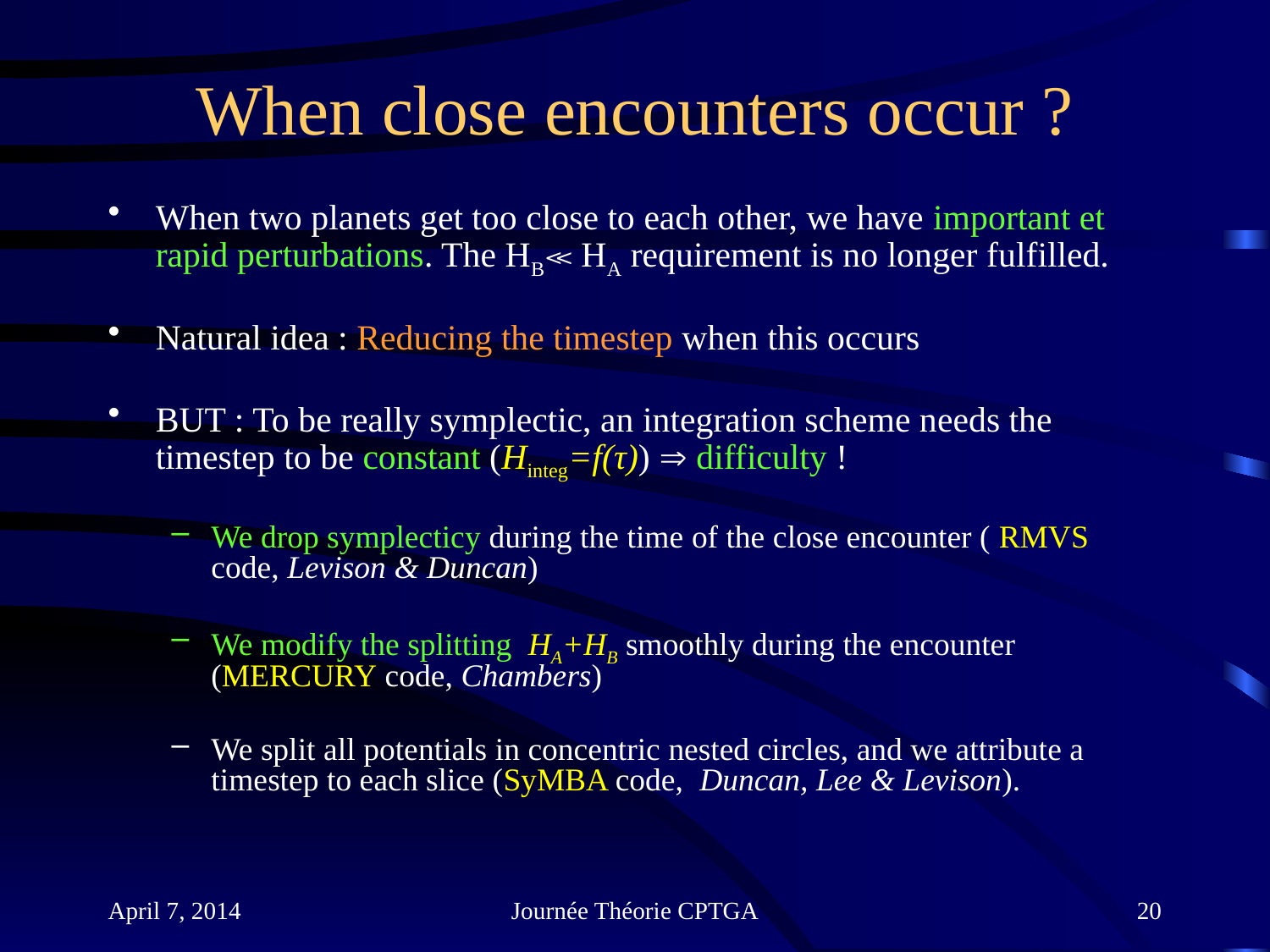

# When close encounters occur ?
When two planets get too close to each other, we have important et rapid perturbations. The HB≪ HA requirement is no longer fulfilled.

Natural idea : Reducing the timestep when this occurs

BUT : To be really symplectic, an integration scheme needs the timestep to be constant (Hinteg=f(τ)) ⇒ difficulty !

We drop symplecticy during the time of the close encounter ( RMVS code, Levison & Duncan)

We modify the splitting  HA+HB smoothly during the encounter (MERCURY code, Chambers)

We split all potentials in concentric nested circles, and we attribute a timestep to each slice (SyMBA code,  Duncan, Lee & Levison).
April 7, 2014
Journée Théorie CPTGA
20